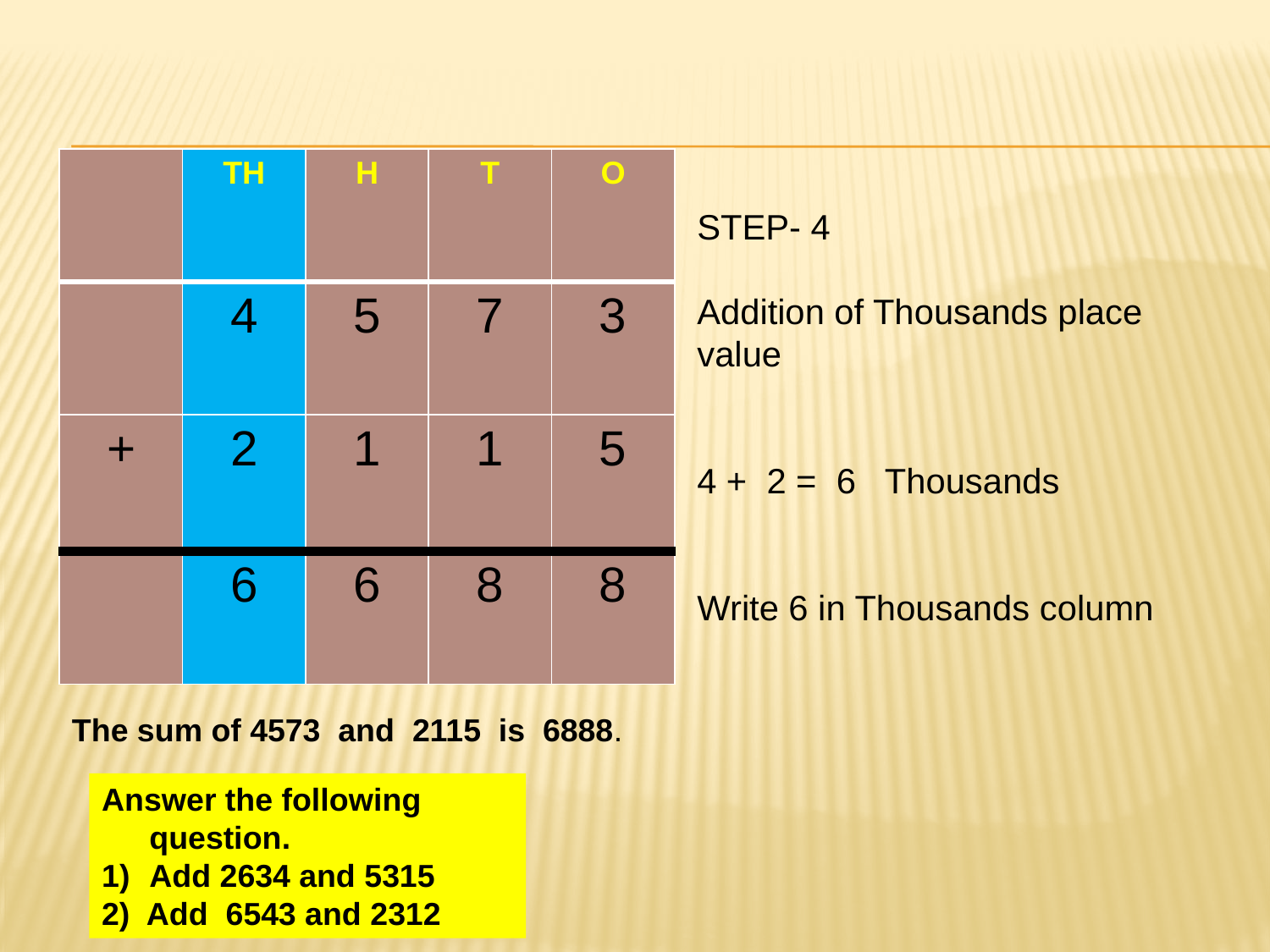

|  | TH | H | T | O |
| --- | --- | --- | --- | --- |
|  | 4 | 5 | 7 | 3 |
| + | 2 | 1 | 1 | 5 |
|  | 6 | 6 | 8 | 8 |
STEP- 4

Addition of Thousands place value

4 +  2 =  6   Thousands

Write 6 in Thousands column
The sum of 4573  and  2115  is  6888.
Answer the following question.
Add 2634 and 5315
2)  Add  6543 and 2312